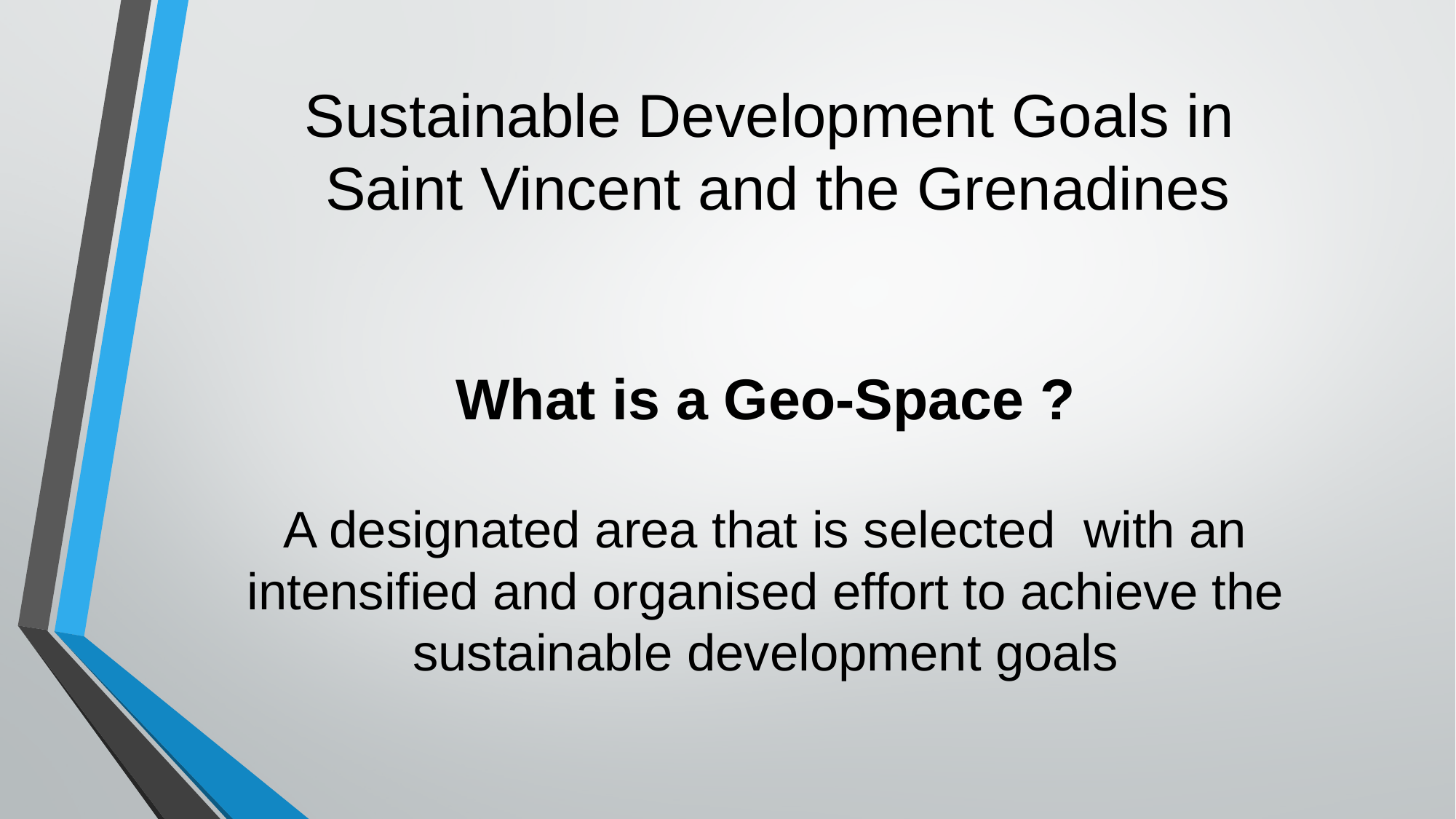

# Sustainable Development Goals in Saint Vincent and the Grenadines

What is a Geo-Space ?

A designated area that is selected  with an intensified and organised effort to achieve the sustainable development goals